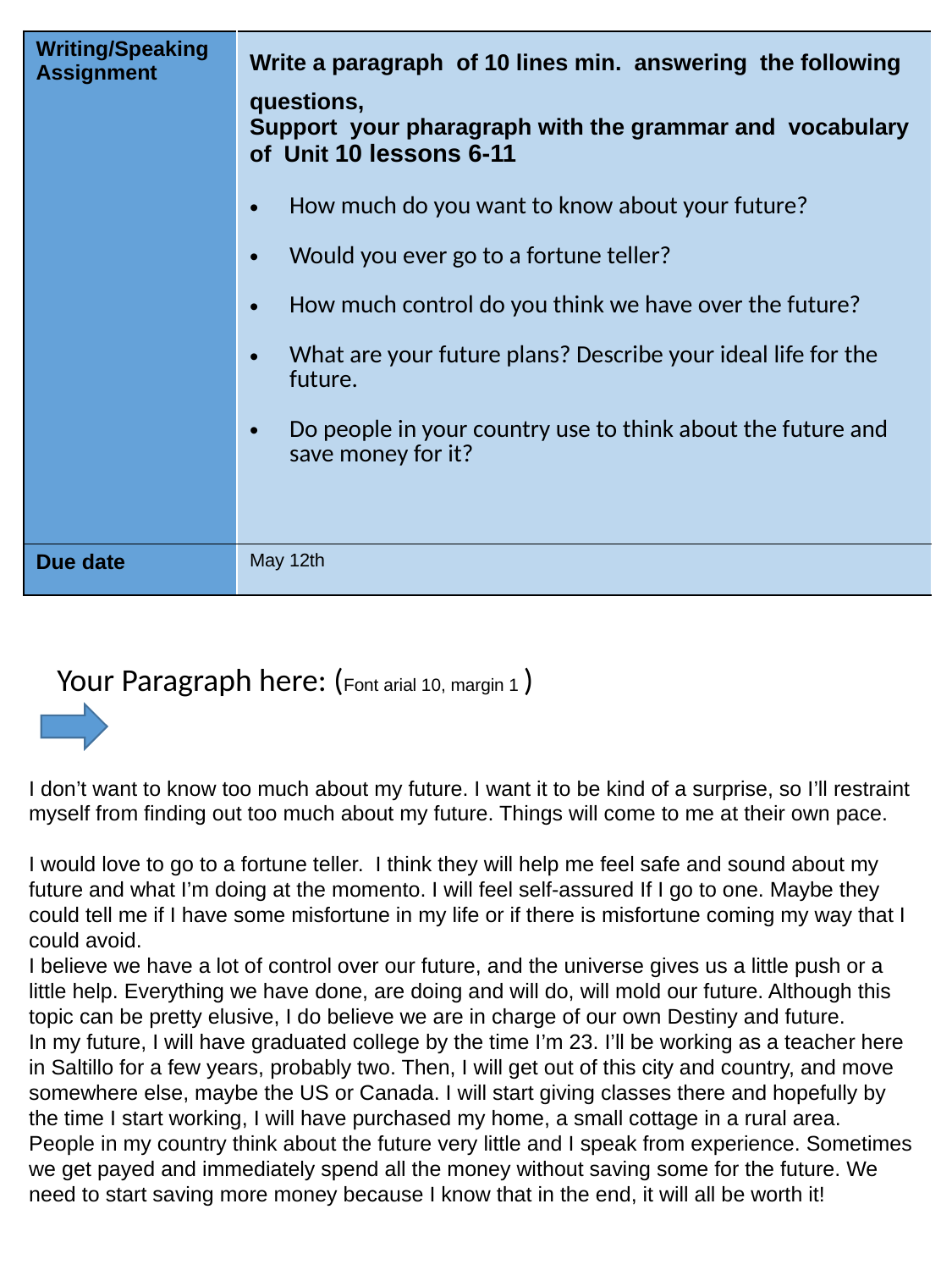

| Writing/Speaking Assignment | Write a paragraph of 10 lines min. answering the following questions, Support your pharagraph with the grammar and vocabulary of Unit 10 lessons 6-11 How much do you want to know about your future? Would you ever go to a fortune teller? How much control do you think we have over the future? What are your future plans? Describe your ideal life for the future. Do people in your country use to think about the future and save money for it? |
| --- | --- |
| Due date | May 12th |
Your Paragraph here: (Font arial 10, margin 1 )

I don’t want to know too much about my future. I want it to be kind of a surprise, so I’ll restraint myself from finding out too much about my future. Things will come to me at their own pace.

I would love to go to a fortune teller.  I think they will help me feel safe and sound about my future and what I’m doing at the momento. I will feel self-assured If I go to one. Maybe they could tell me if I have some misfortune in my life or if there is misfortune coming my way that I could avoid.
I believe we have a lot of control over our future, and the universe gives us a little push or a little help. Everything we have done, are doing and will do, will mold our future. Although this topic can be pretty elusive, I do believe we are in charge of our own Destiny and future.
In my future, I will have graduated college by the time I’m 23. I’ll be working as a teacher here in Saltillo for a few years, probably two. Then, I will get out of this city and country, and move somewhere else, maybe the US or Canada. I will start giving classes there and hopefully by the time I start working, I will have purchased my home, a small cottage in a rural area.
People in my country think about the future very little and I speak from experience. Sometimes we get payed and immediately spend all the money without saving some for the future. We need to start saving more money because I know that in the end, it will all be worth it!